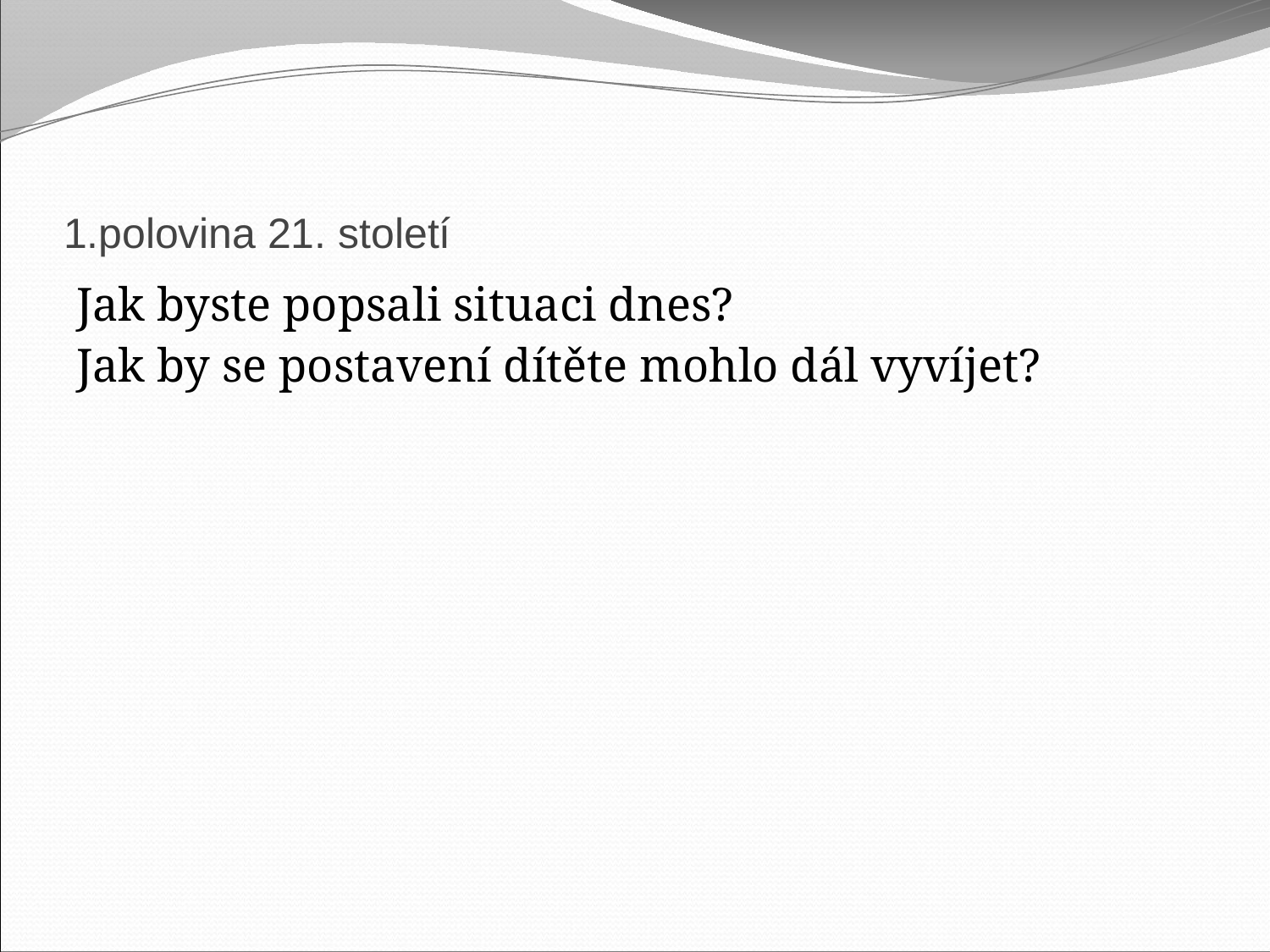

# 1.polovina 21. století
Jak byste popsali situaci dnes?
Jak by se postavení dítěte mohlo dál vyvíjet?